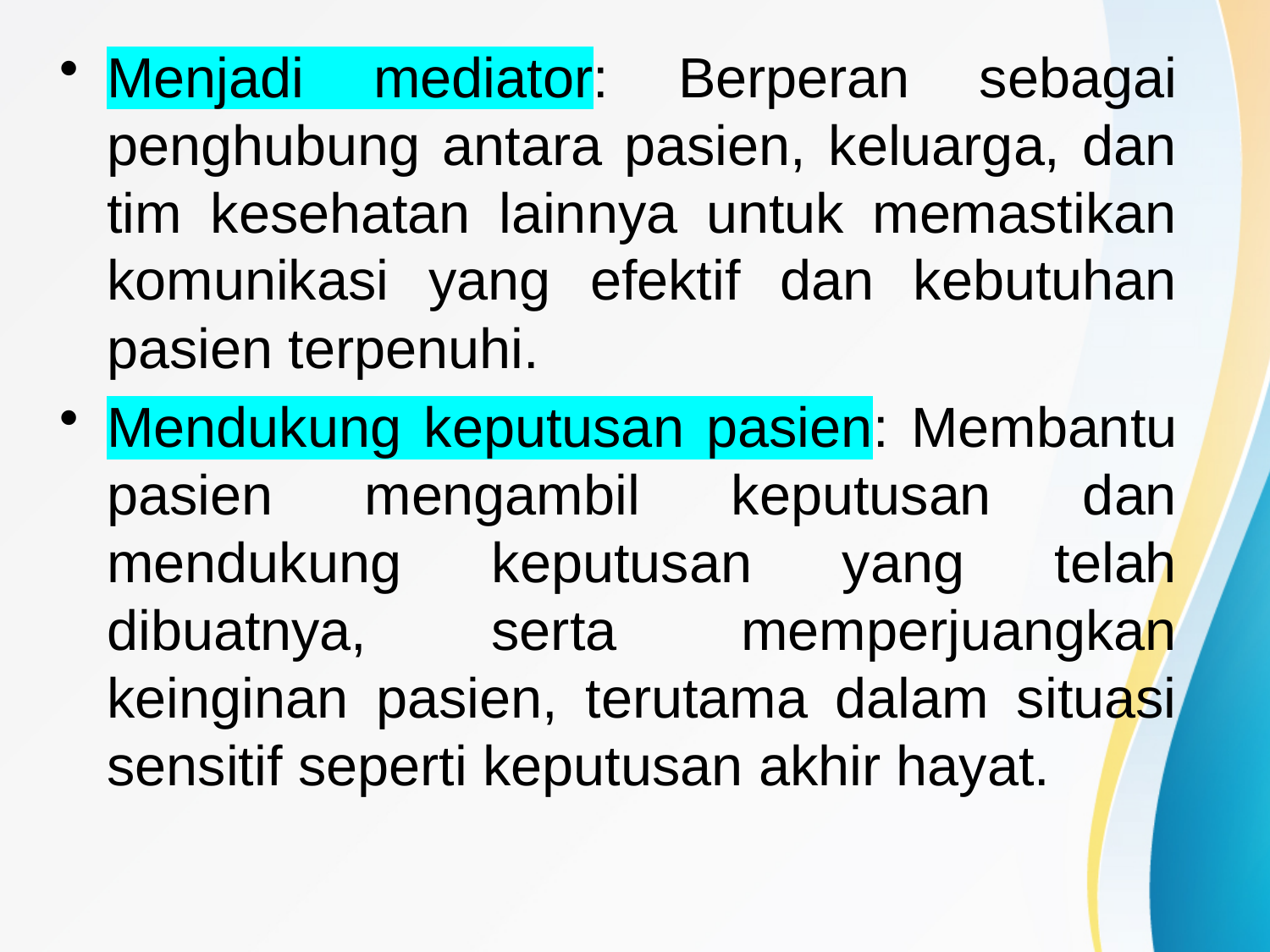

Menjadi mediator: Berperan sebagai penghubung antara pasien, keluarga, dan tim kesehatan lainnya untuk memastikan komunikasi yang efektif dan kebutuhan pasien terpenuhi.
Mendukung keputusan pasien: Membantu pasien mengambil keputusan dan mendukung keputusan yang telah dibuatnya, serta memperjuangkan keinginan pasien, terutama dalam situasi sensitif seperti keputusan akhir hayat.